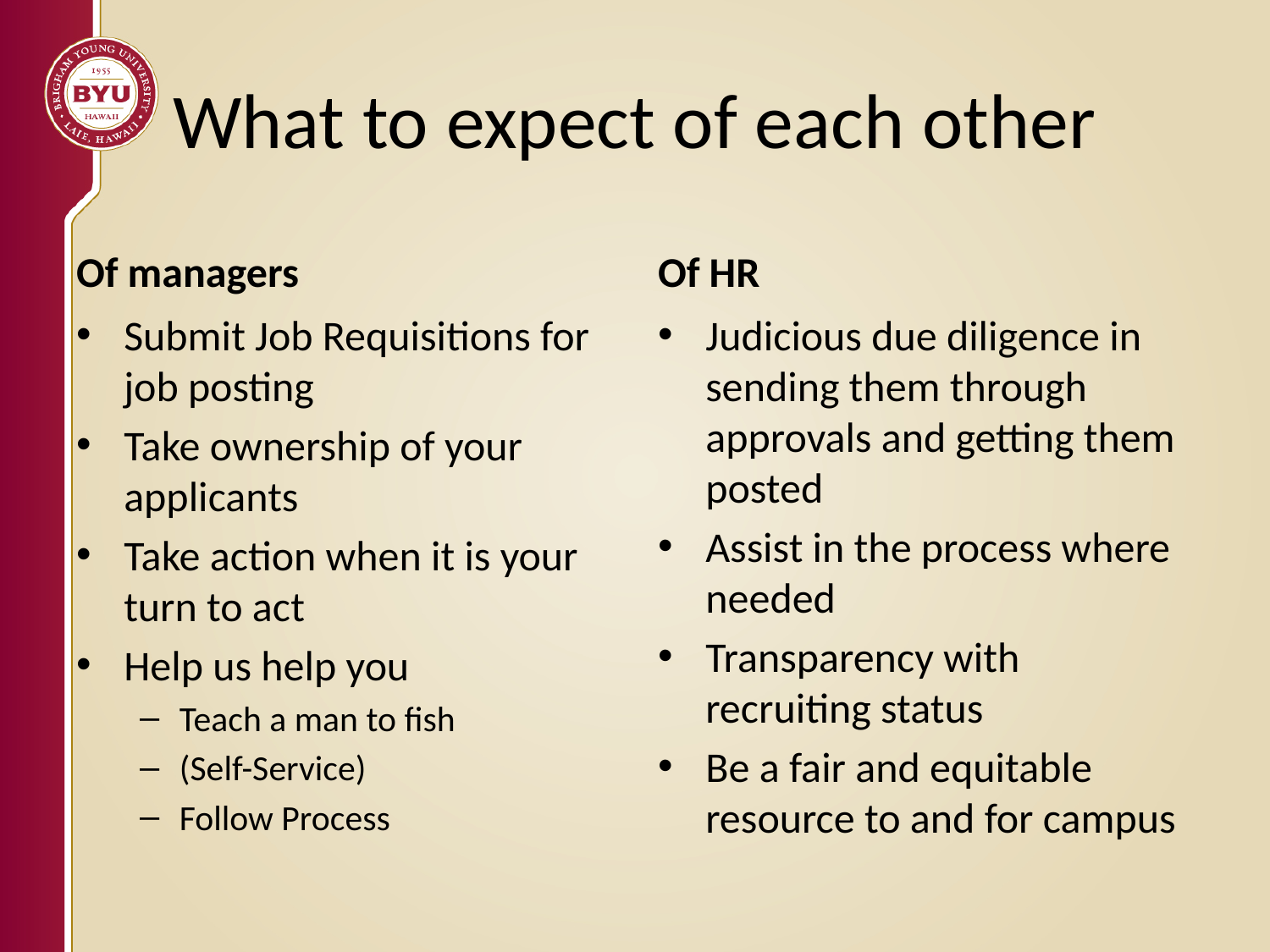

# What to expect of each other
Of managers
Of HR
Submit Job Requisitions for job posting
Take ownership of your applicants
Take action when it is your turn to act
Help us help you
Teach a man to fish
(Self-Service)
Follow Process
Judicious due diligence in sending them through approvals and getting them posted
Assist in the process where needed
Transparency with recruiting status
Be a fair and equitable resource to and for campus